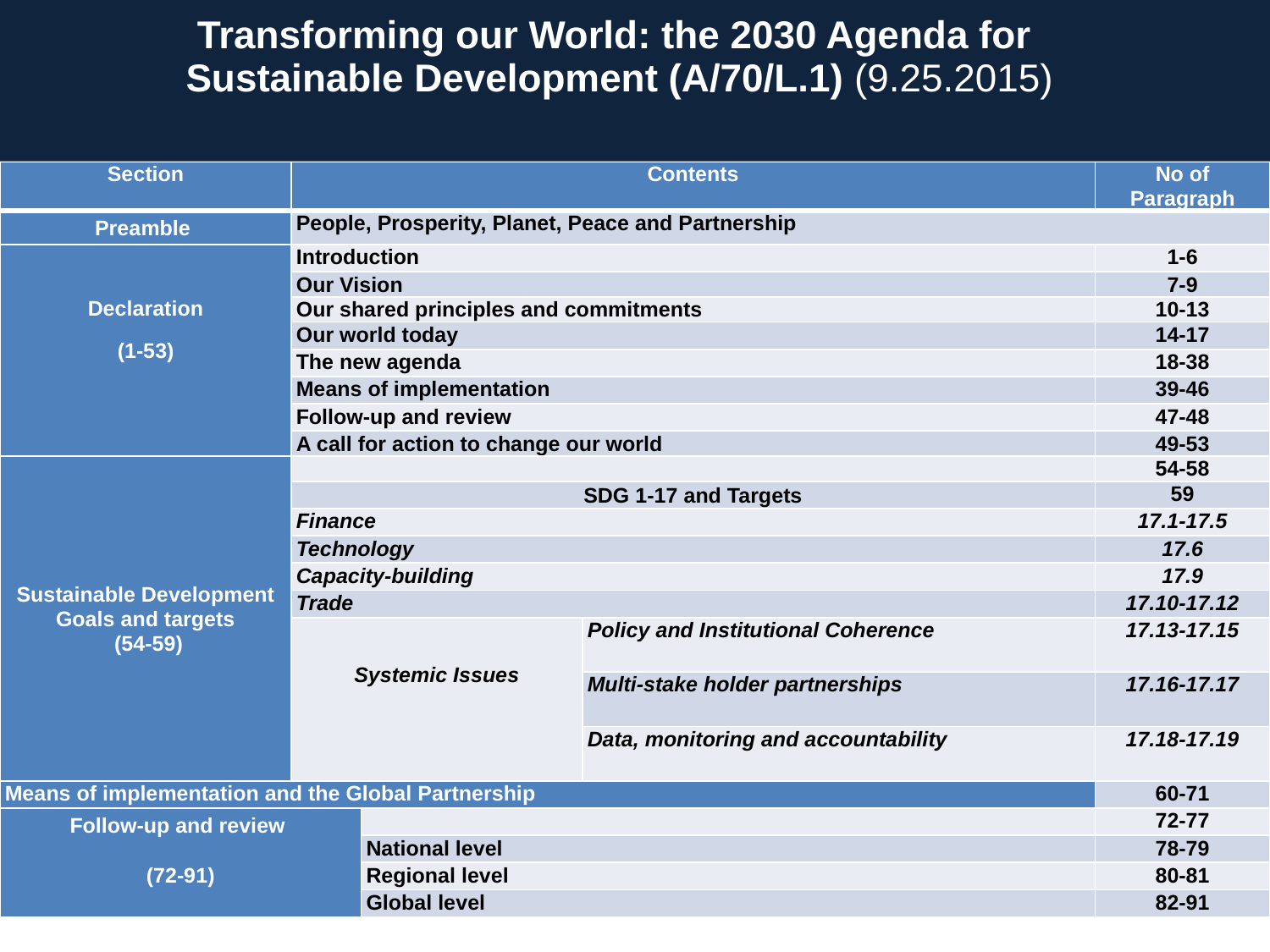

Transforming our World: the 2030 Agenda for
Sustainable Development (A/70/L.1) (9.25.2015)

| Section | Contents |  |  | No of Paragraph |
| --- | --- | --- | --- | --- |
| Preamble | People, Prosperity, Planet, Peace and Partnership |  |  |  |
| Declaration (1-53) | Introduction |  |  | 1-6 |
|  | Our Vision |  |  | 7-9 |
|  | Our shared principles and commitments |  |  | 10-13 |
|  | Our world today |  |  | 14-17 |
|  | The new agenda |  |  | 18-38 |
|  | Means of implementation |  |  | 39-46 |
|  | Follow-up and review |  |  | 47-48 |
|  | A call for action to change our world |  |  | 49-53 |
| Sustainable Development Goals and targets  (54-59) |  |  |  | 54-58 |
|  | SDG 1-17 and Targets |  |  | 59 |
|  | Finance |  |  | 17.1-17.5 |
|  | Technology |  |  | 17.6 |
|  | Capacity-building |  |  | 17.9 |
|  | Trade |  |  | 17.10-17.12 |
|  | Systemic Issues |  | Policy and Institutional Coherence | 17.13-17.15 |
|  |  |  | Multi-stake holder partnerships | 17.16-17.17 |
|  |  |  | Data, monitoring and accountability | 17.18-17.19 |
| Means of implementation and the Global Partnership |  |  |  | 60-71 |
| Follow-up and review (72-91) |  |  |  | 72-77 |
|  |  | National level |  | 78-79 |
|  |  | Regional level |  | 80-81 |
|  |  | Global level |  | 82-91 |